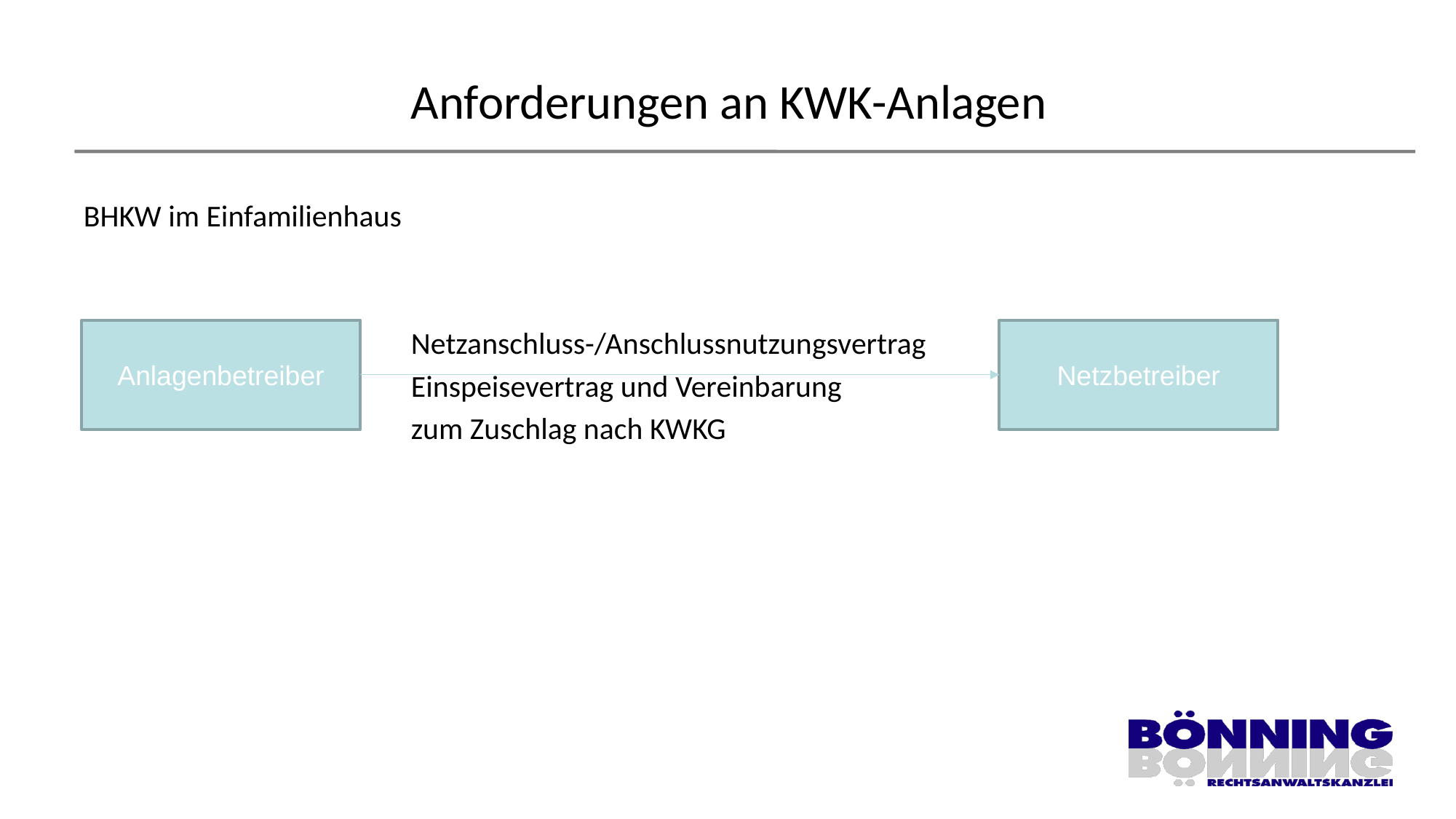

# Anforderungen an KWK-Anlagen
BHKW im Einfamilienhaus

			Netzanschluss-/Anschlussnutzungsvertrag
N			Einspeisevertrag und Vereinbarung
			zum Zuschlag nach KWKG
Anlagenbetreiber
Netzbetreiber